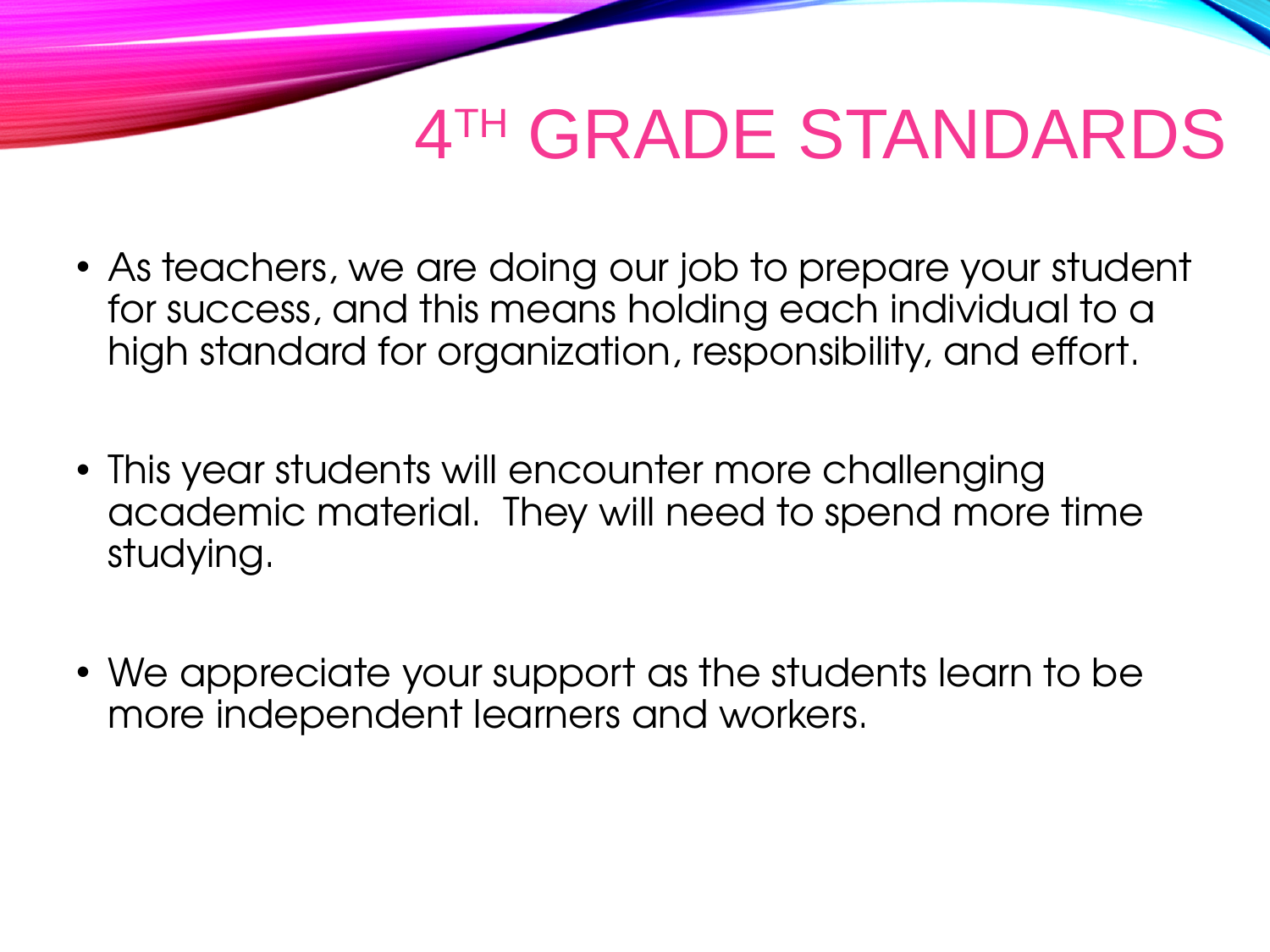

# 4th Grade Standards
As teachers, we are doing our job to prepare your student for success, and this means holding each individual to a high standard for organization, responsibility, and effort.

This year students will encounter more challenging academic material.  They will need to spend more time studying.

We appreciate your support as the students learn to be more independent learners and workers.